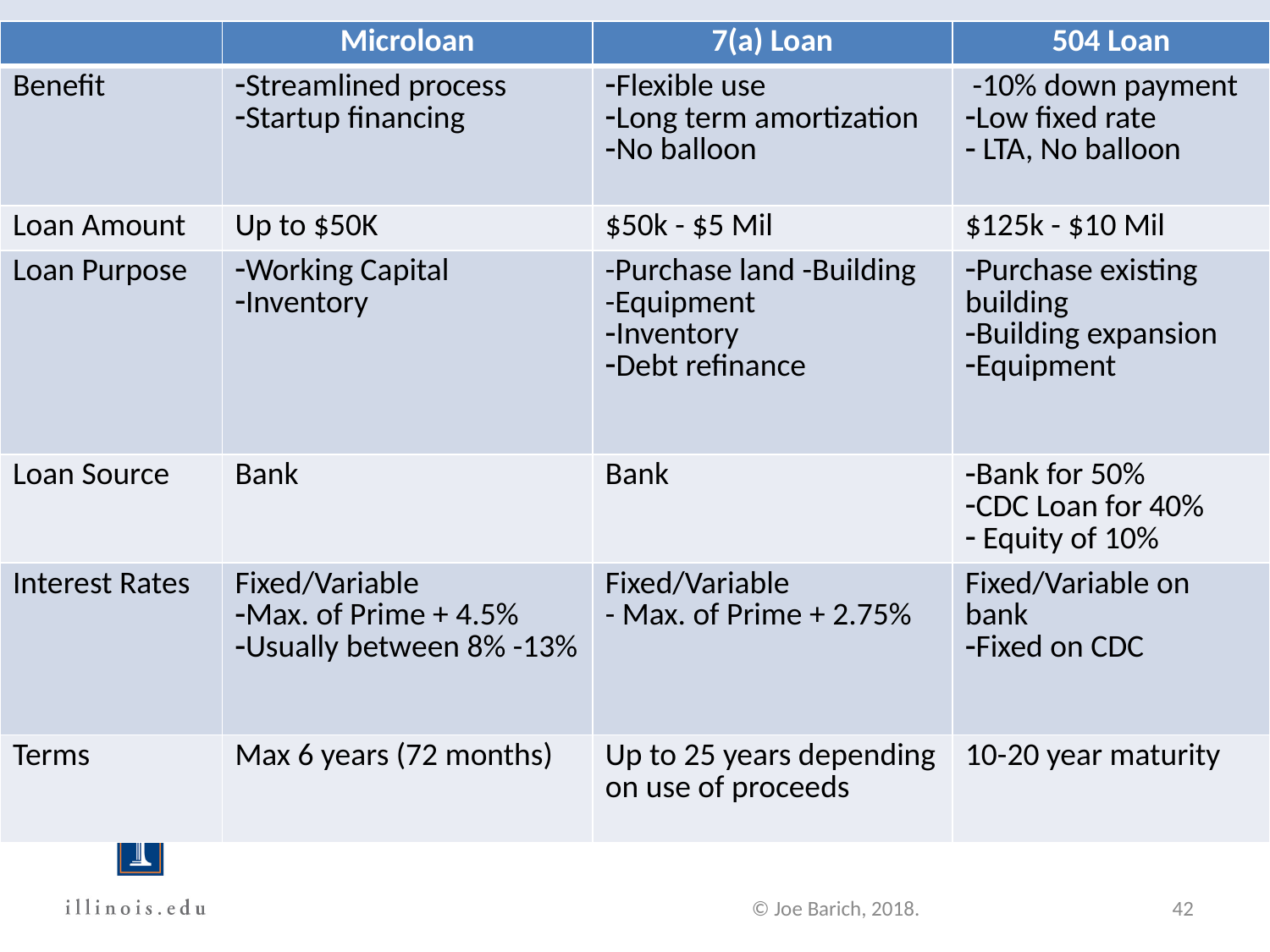

# Loan Comparisons
|  | Microloan | 7(a) Loan | 504 Loan |
| --- | --- | --- | --- |
| Benefit | Streamlined process Startup financing | Flexible use Long term amortization No balloon | -10% down payment Low fixed rate LTA, No balloon |
| Loan Amount | Up to $50K | $50k - $5 Mil | $125k - $10 Mil |
| Loan Purpose | Working Capital Inventory | -Purchase land -Building -Equipment Inventory Debt refinance | Purchase existing building Building expansion Equipment |
| Loan Source | Bank | Bank | Bank for 50% CDC Loan for 40% Equity of 10% |
| Interest Rates | Fixed/Variable Max. of Prime + 4.5% Usually between 8% -13% | Fixed/Variable - Max. of Prime + 2.75% | Fixed/Variable on bank Fixed on CDC |
| Terms | Max 6 years (72 months) | Up to 25 years depending on use of proceeds | 10-20 year maturity |
© Joe Barich, 2018.
42